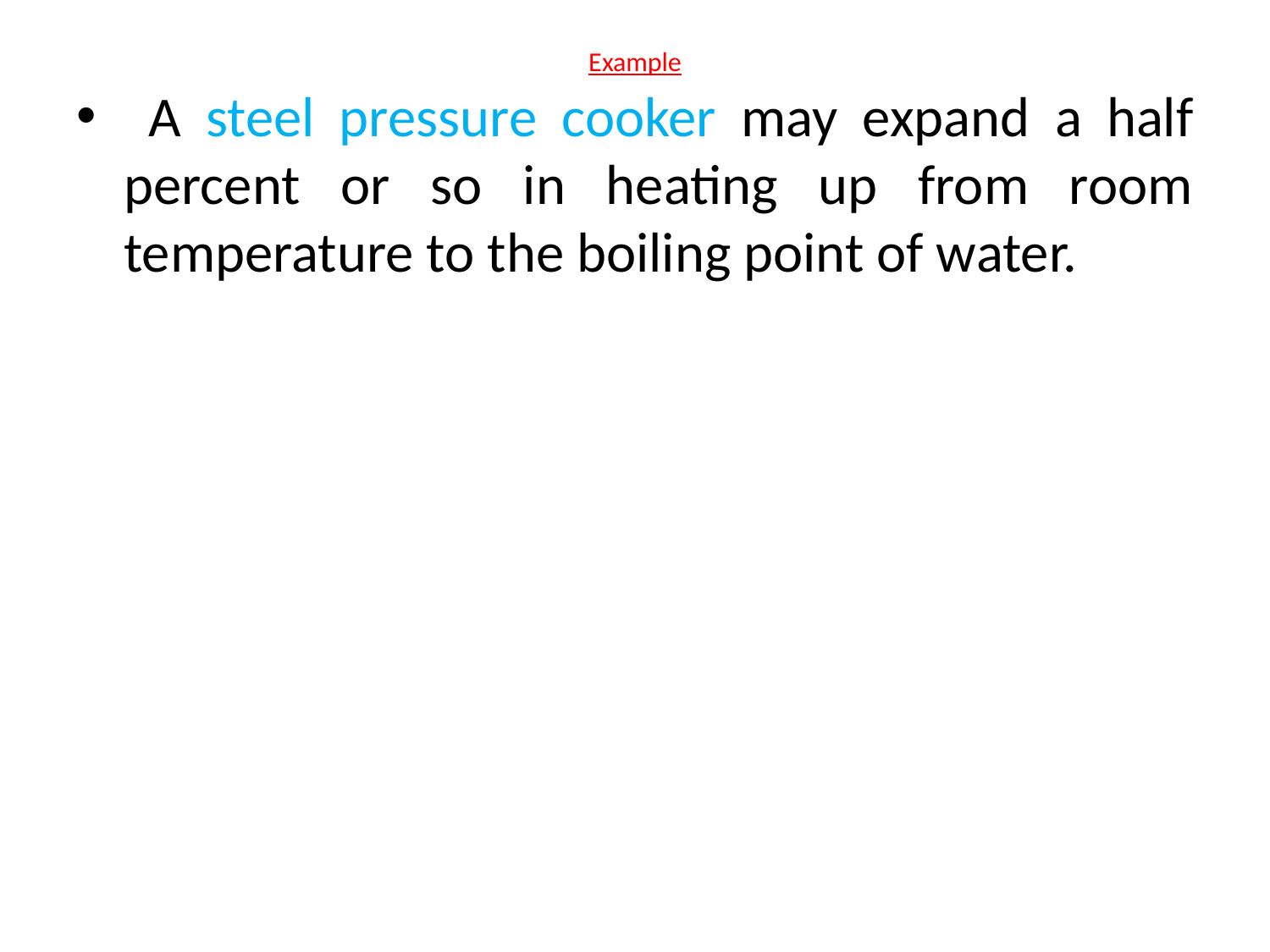

# Example
 A steel pressure cooker may expand a half percent or so in heating up from room temperature to the boiling point of water.